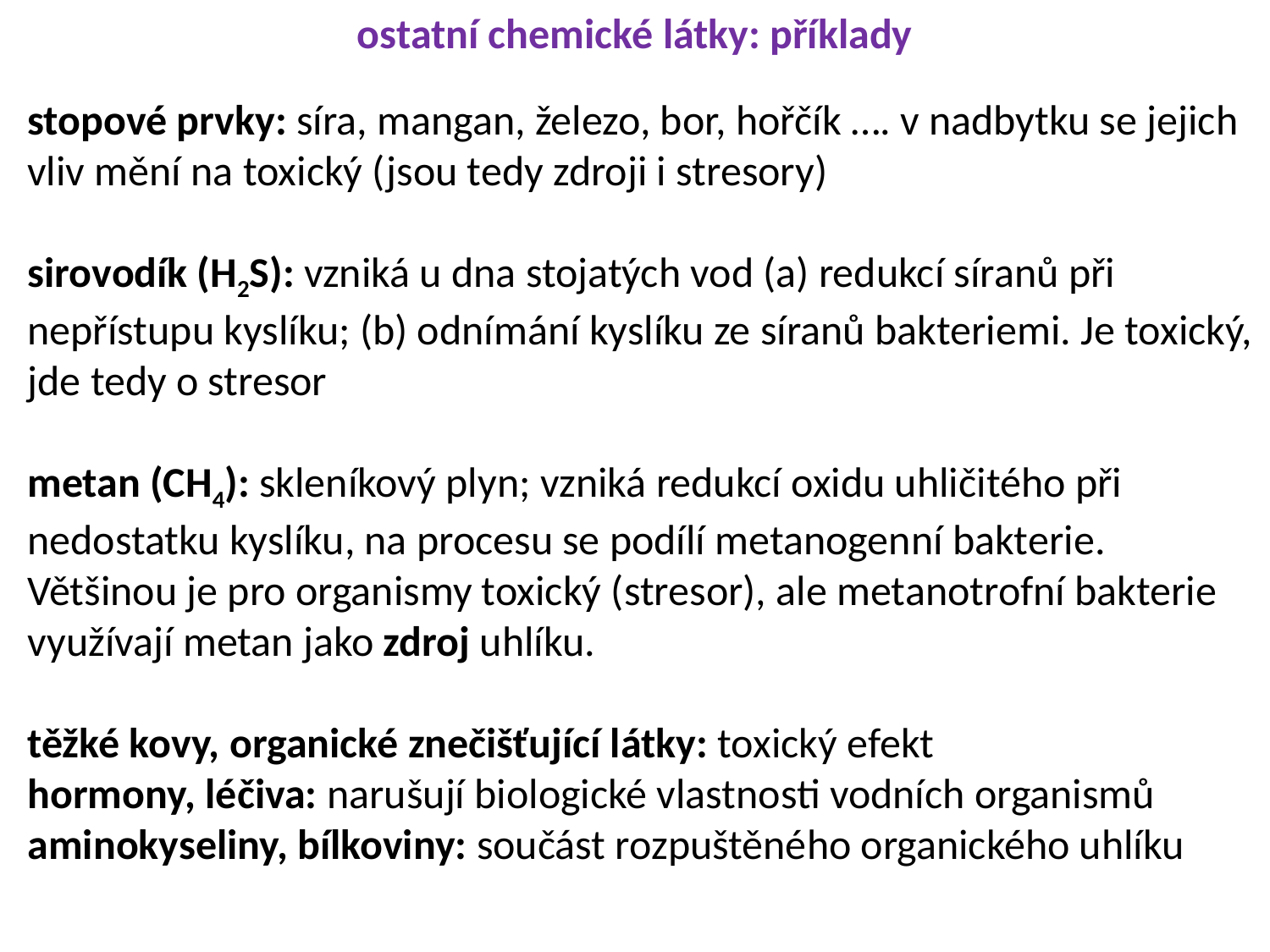

ostatní chemické látky: příklady
stopové prvky: síra, mangan, železo, bor, hořčík …. v nadbytku se jejich vliv mění na toxický (jsou tedy zdroji i stresory)

sirovodík (H2S): vzniká u dna stojatých vod (a) redukcí síranů při nepřístupu kyslíku; (b) odnímání kyslíku ze síranů bakteriemi. Je toxický, jde tedy o stresor

metan (CH4): skleníkový plyn; vzniká redukcí oxidu uhličitého při nedostatku kyslíku, na procesu se podílí metanogenní bakterie. Většinou je pro organismy toxický (stresor), ale metanotrofní bakterie využívají metan jako zdroj uhlíku.

těžké kovy, organické znečišťující látky: toxický efekt
hormony, léčiva: narušují biologické vlastnosti vodních organismů
aminokyseliny, bílkoviny: součást rozpuštěného organického uhlíku